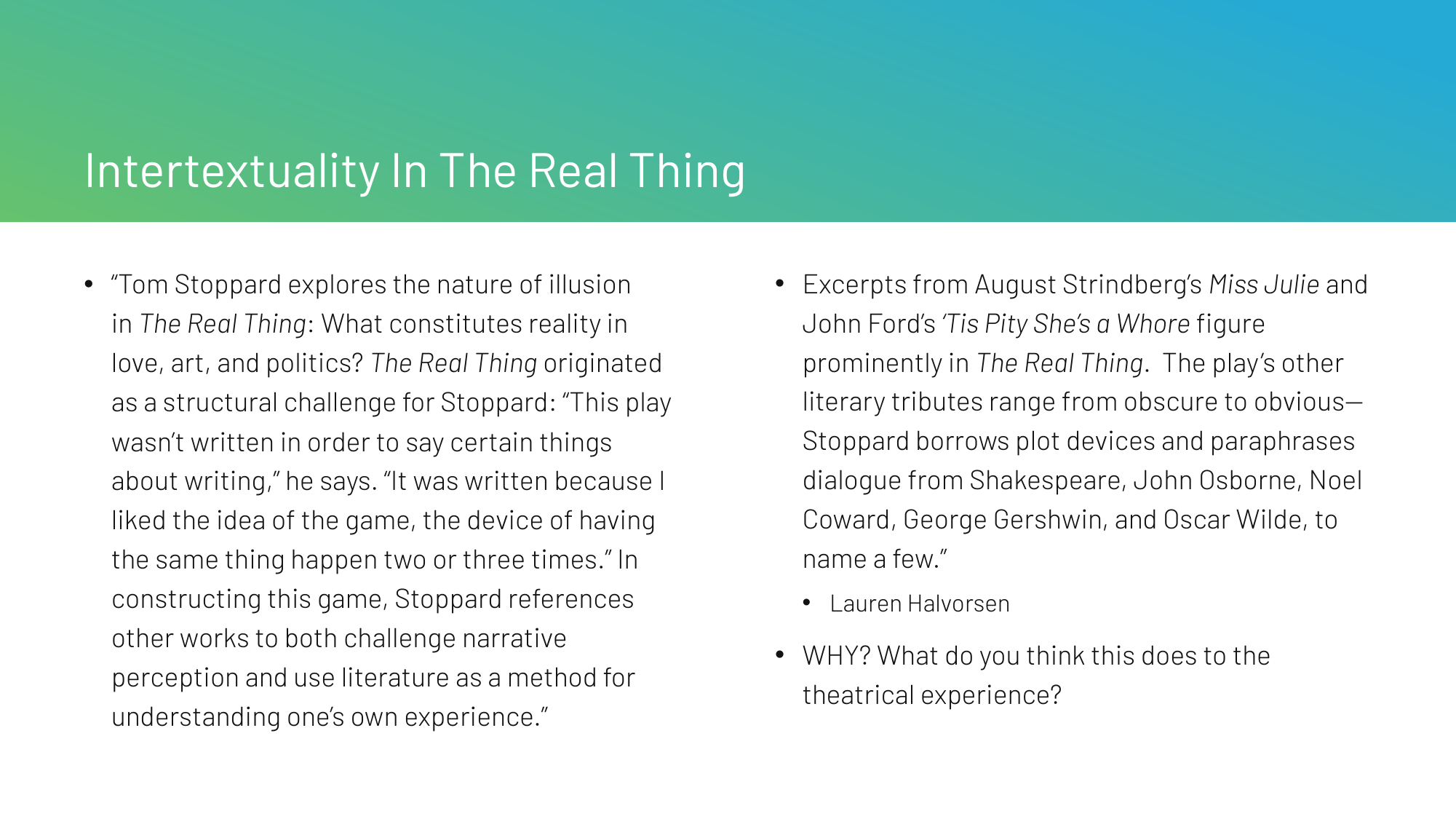

# Intertextuality In The Real Thing
Excerpts from August Strindberg’s Miss Julie and John Ford’s ‘Tis Pity She’s a Whore figure prominently in The Real Thing.  The play’s other literary tributes range from obscure to obvious—Stoppard borrows plot devices and paraphrases dialogue from Shakespeare, John Osborne, Noel Coward, George Gershwin, and Oscar Wilde, to name a few.”
Lauren Halvorsen
WHY? What do you think this does to the theatrical experience?

“Tom Stoppard explores the nature of illusion in The Real Thing: What constitutes reality in love, art, and politics? The Real Thing originated as a structural challenge for Stoppard: “This play wasn’t written in order to say certain things about writing,” he says. “It was written because I liked the idea of the game, the device of having the same thing happen two or three times.” In constructing this game, Stoppard references other works to both challenge narrative perception and use literature as a method for understanding one’s own experience.”